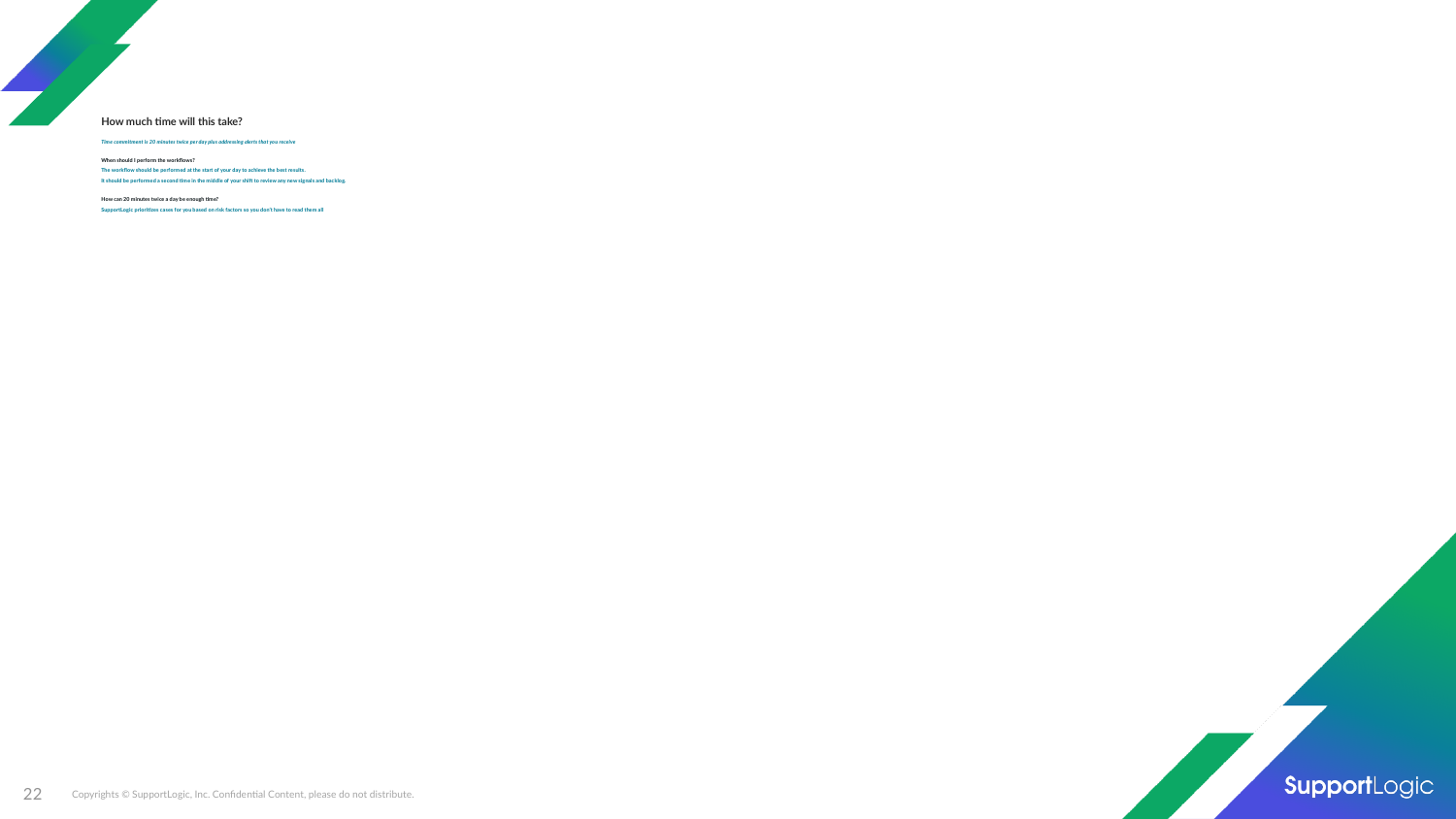

# How much time will this take?

Time commitment is 20 minutes twice per day plus addressing alerts that you receive

When should I perform the workflows?
The workflow should be performed at the start of your day to achieve the best results.
It should be performed a second time in the middle of your shift to review any new signals and backlog.

How can 20 minutes twice a day be enough time?
SupportLogic prioritizes cases for you based on risk factors so you don’t have to read them all